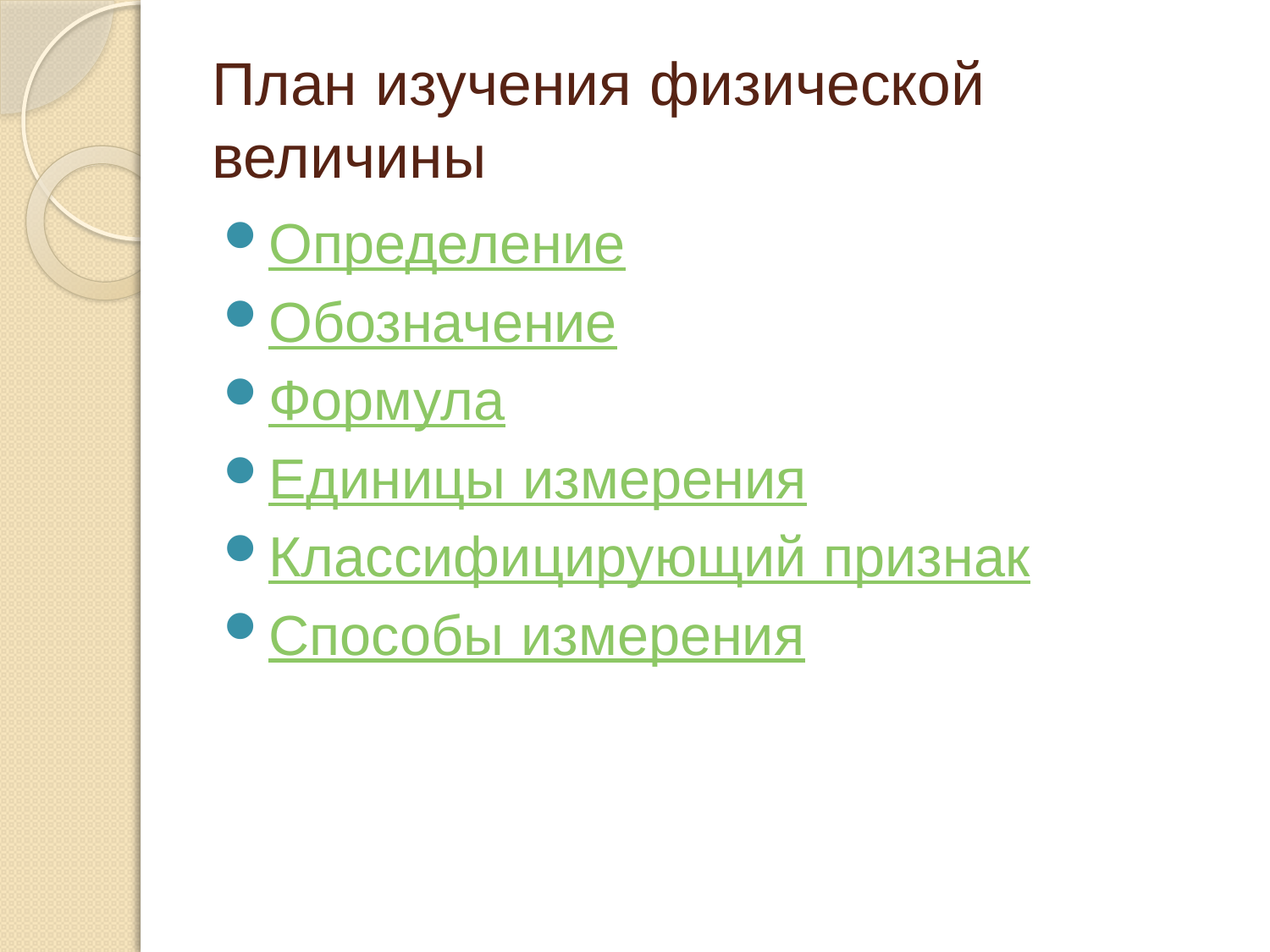

# План изучения физической величины
Определение
Обозначение
Формула
Единицы измерения
Классифицирующий признак
Способы измерения